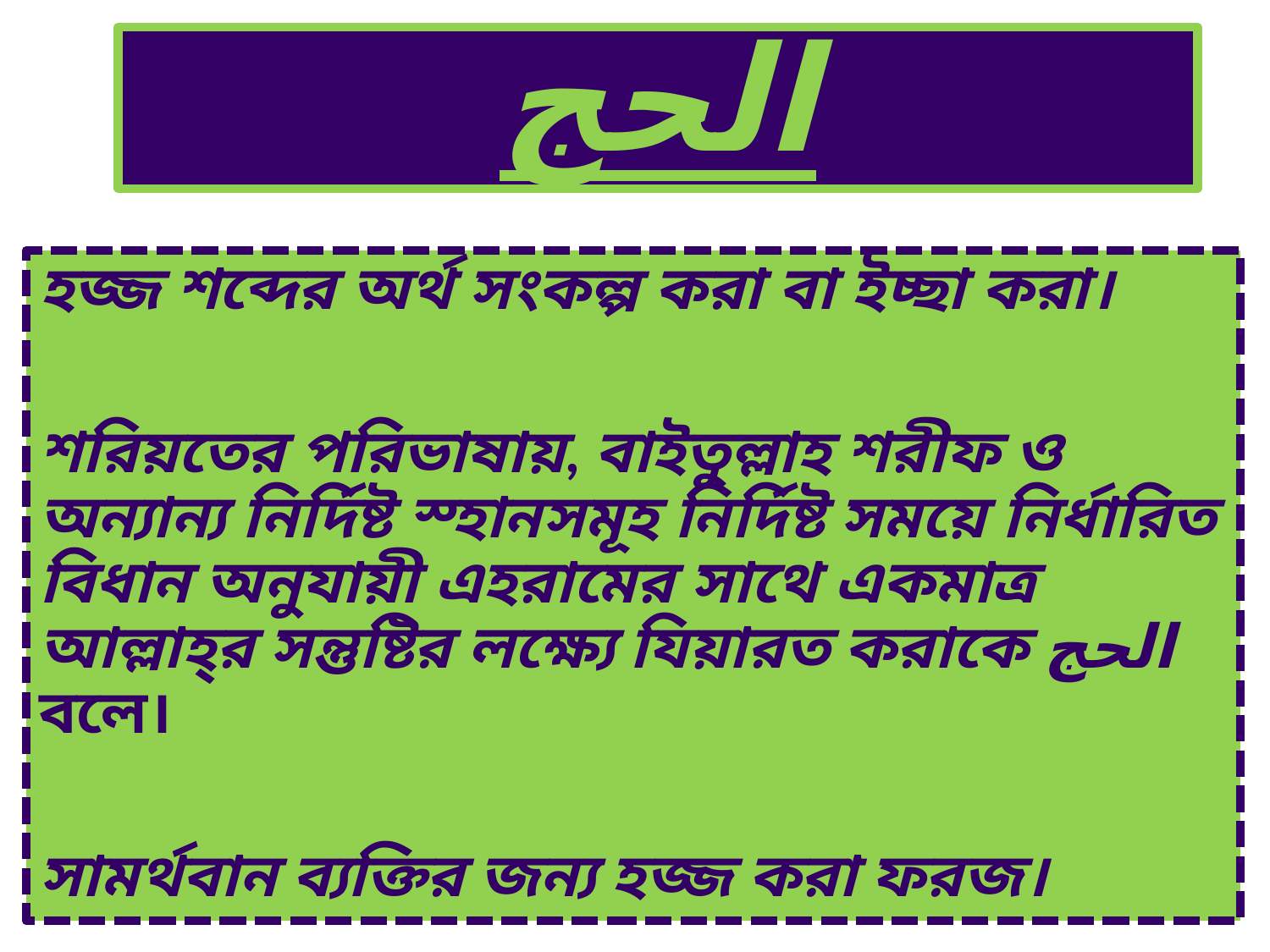

# الحج
হজ্জ শব্দের অর্থ সংকল্প করা বা ইচ্ছা করা।

শরিয়তের পরিভাষায়, বাইতুল্লাহ শরীফ ও অন্যান্য নির্দিষ্ট স্হানসমূহ নির্দিষ্ট সময়ে নির্ধারিত বিধান অনুযায়ী এহরামের সাথে একমাত্র আল্লাহ্‌র সন্তুষ্টির লক্ষ্যে যিয়ারত করাকে الحج বলে।

সামর্থবান ব্যক্তির জন্য হজ্জ করা ফরজ।